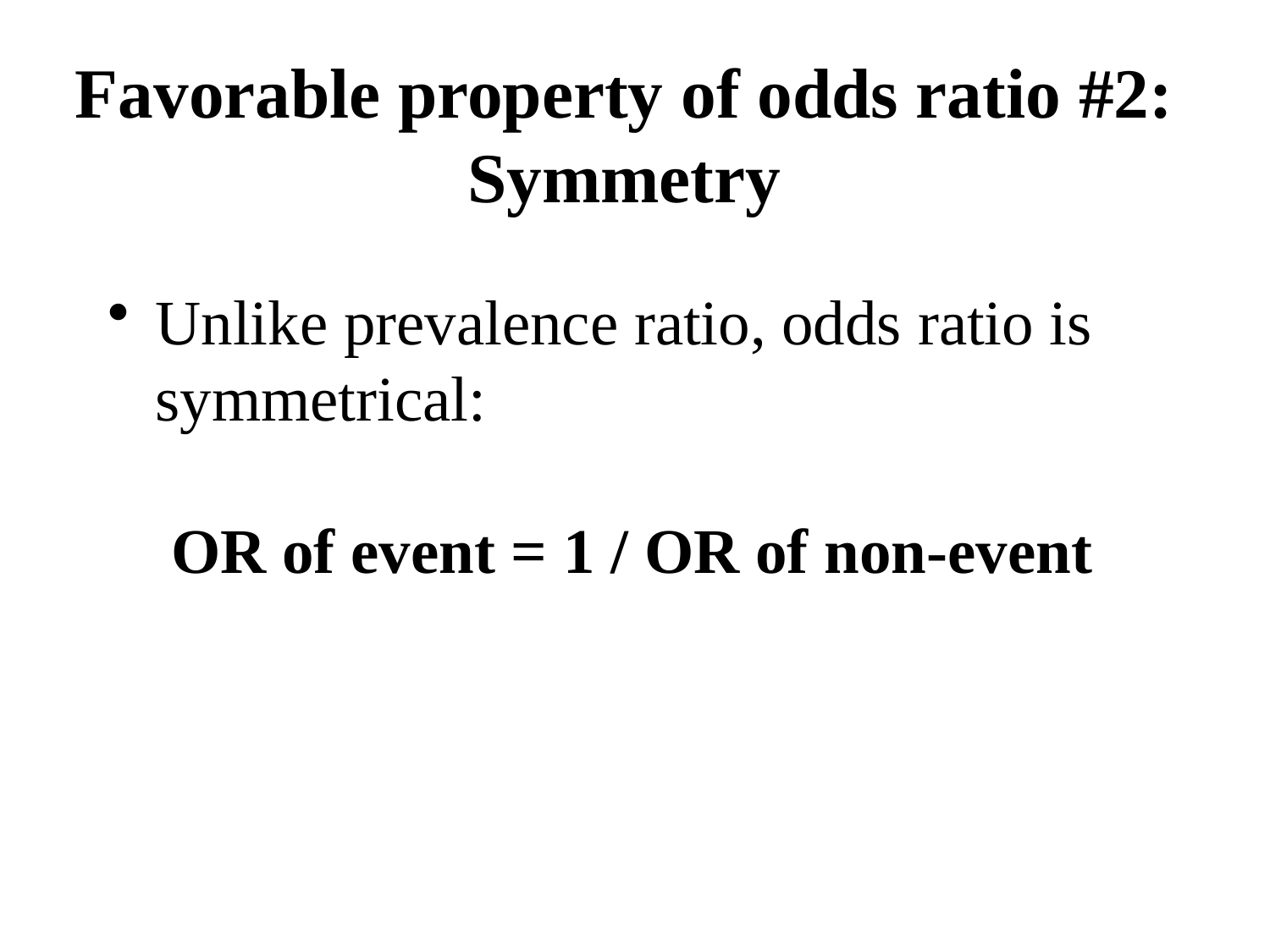

Favorable property of odds ratio #2:
Symmetry
Unlike prevalence ratio, odds ratio is symmetrical:

    OR of event = 1 / OR of non-event